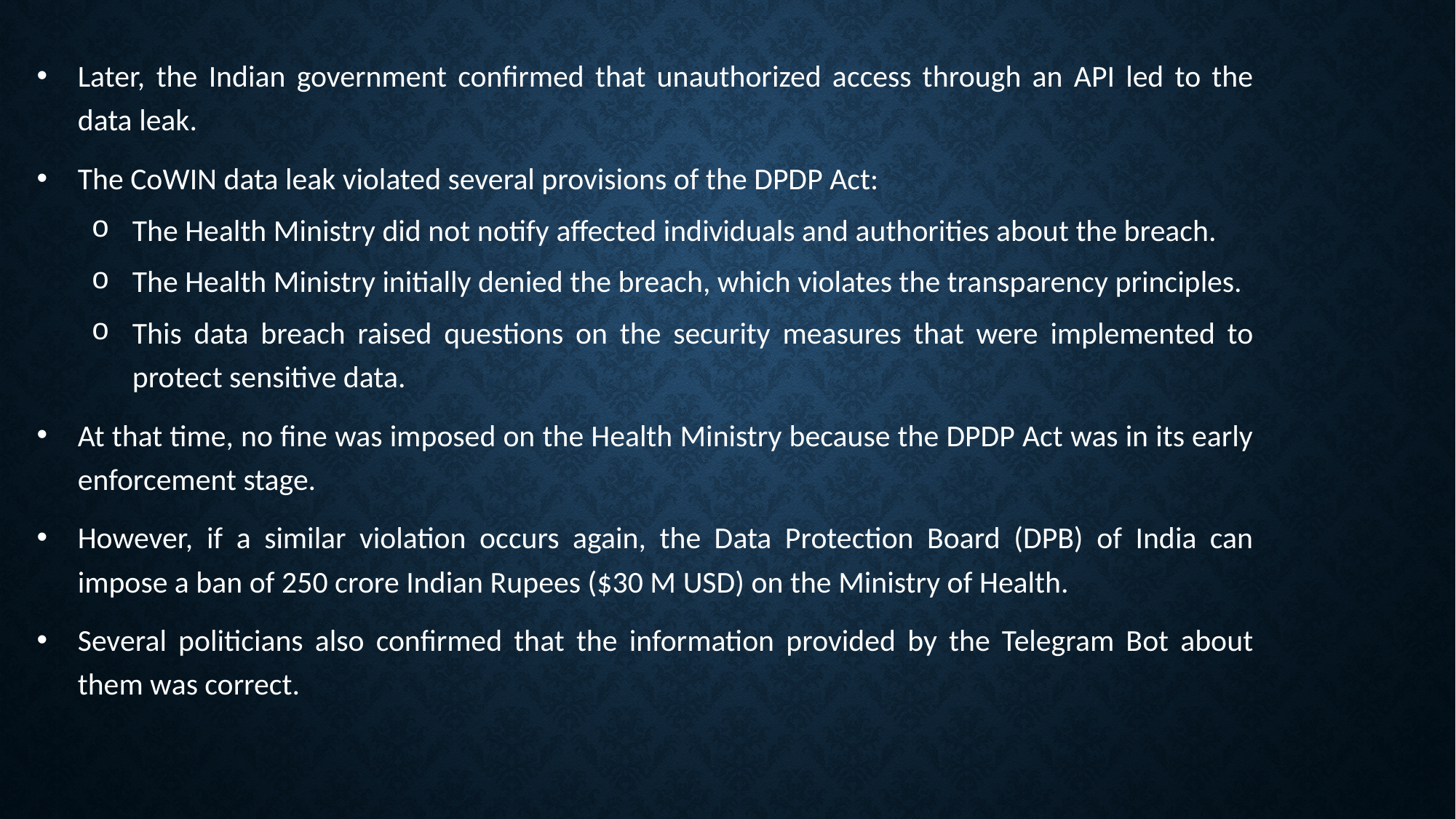

Later, the Indian government confirmed that unauthorized access through an API led to the data leak.
The CoWIN data leak violated several provisions of the DPDP Act:
The Health Ministry did not notify affected individuals and authorities about the breach.
The Health Ministry initially denied the breach, which violates the transparency principles.
This data breach raised questions on the security measures that were implemented to protect sensitive data.
At that time, no fine was imposed on the Health Ministry because the DPDP Act was in its early enforcement stage.
However, if a similar violation occurs again, the Data Protection Board (DPB) of India can impose a ban of 250 crore Indian Rupees ($30 M USD) on the Ministry of Health.
Several politicians also confirmed that the information provided by the Telegram Bot about them was correct.